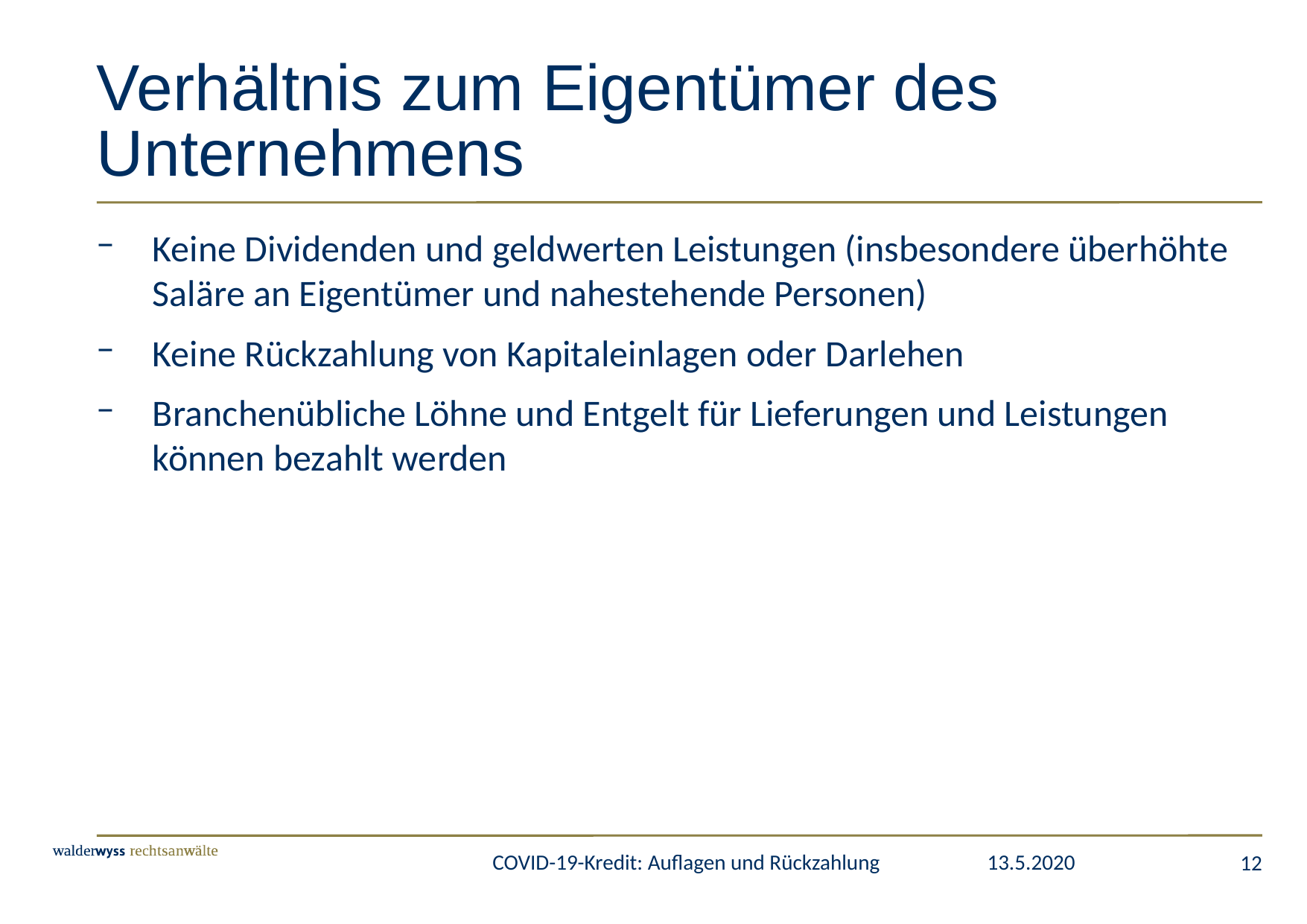

# Verhältnis zum Eigentümer des Unternehmens
Keine Dividenden und geldwerten Leistungen (insbesondere überhöhte Saläre an Eigentümer und nahestehende Personen)
Keine Rückzahlung von Kapitaleinlagen oder Darlehen
Branchenübliche Löhne und Entgelt für Lieferungen und Leistungen können bezahlt werden

12